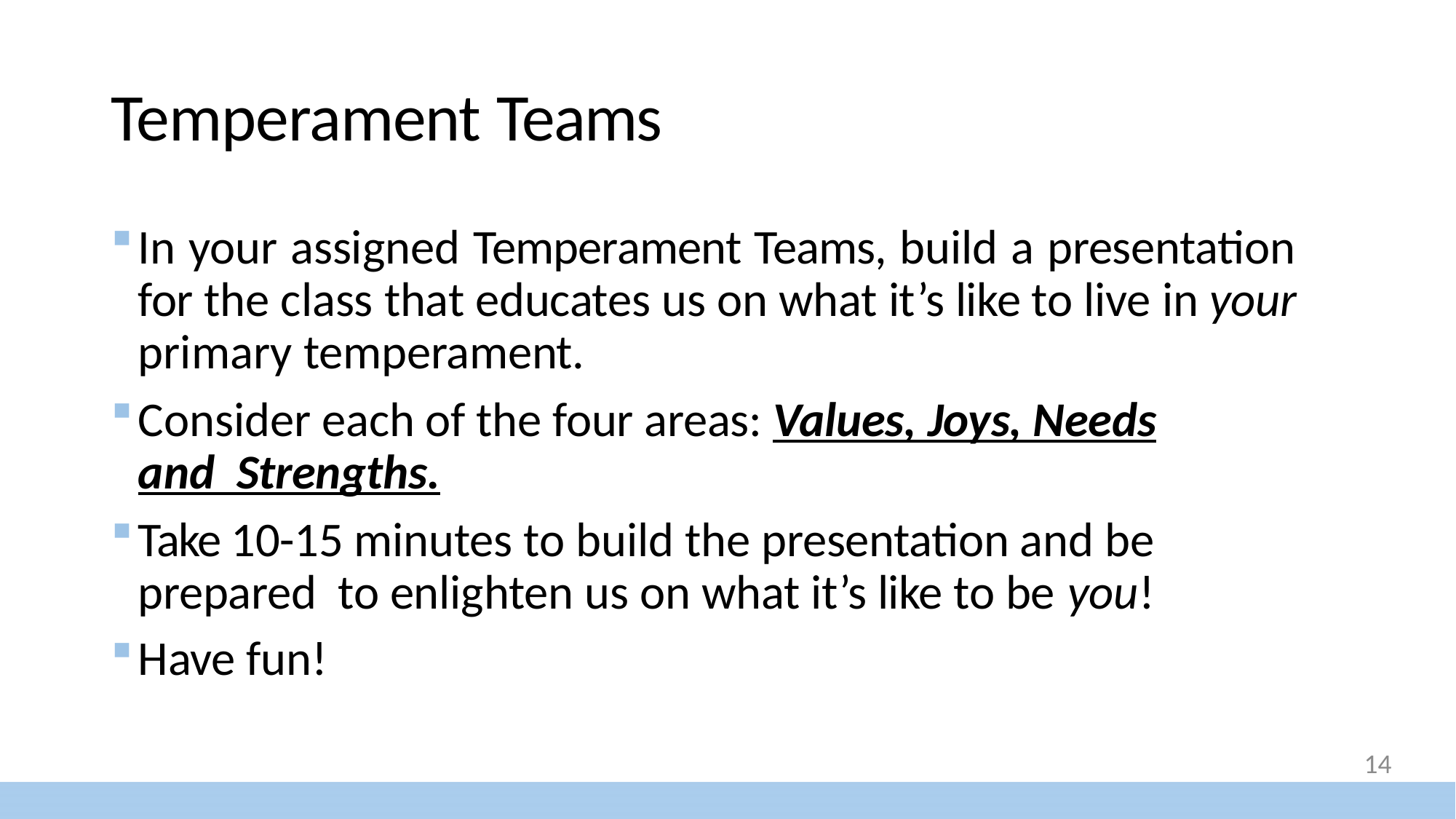

# Temperament Teams
In your assigned Temperament Teams, build a presentation  for the class that educates us on what it’s like to live in your  primary temperament.
Consider each of the four areas: Values, Joys, Needs and  Strengths.
Take 10-15 minutes to build the presentation and be prepared  to enlighten us on what it’s like to be you!
Have fun!
14